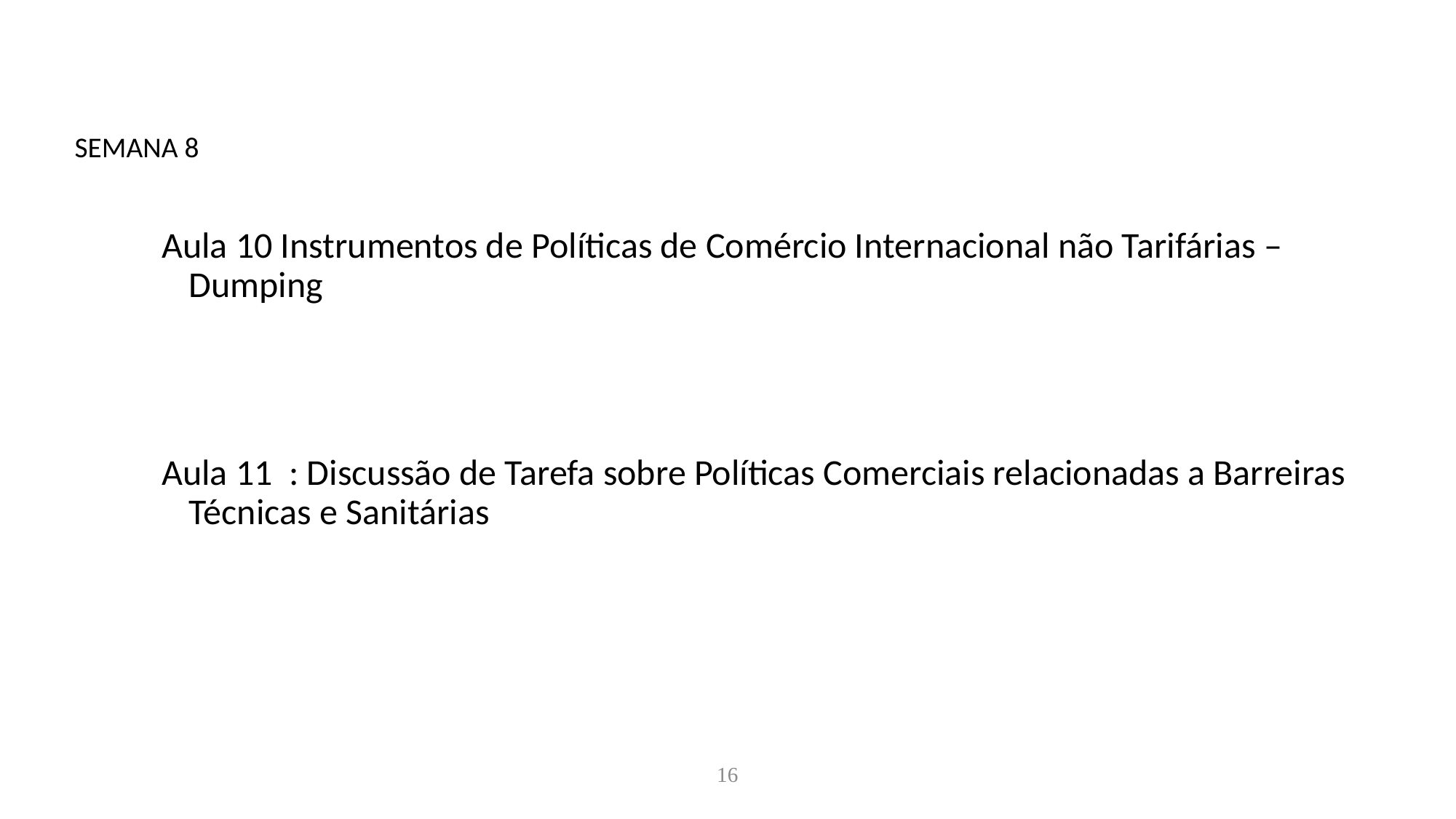

# SEMANA 8
Aula 10 Instrumentos de Políticas de Comércio Internacional não Tarifárias – Dumping

Aula 11  : Discussão de Tarefa sobre Políticas Comerciais relacionadas a Barreiras Técnicas e Sanitárias

16